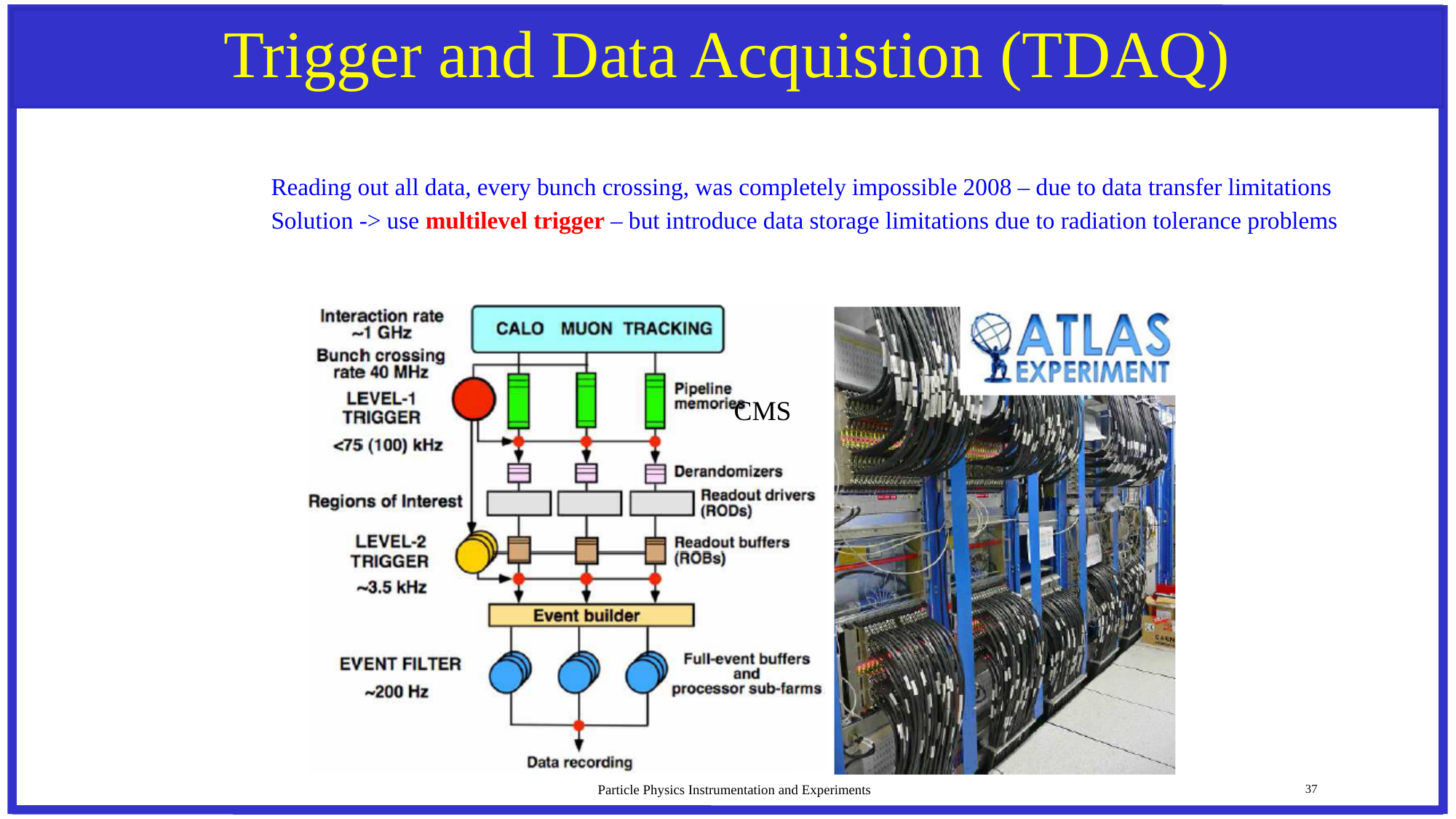

# Trigger and Data Acquistion (TDAQ)
Reading out all data, every bunch crossing, was completely impossible 2008 – due to data transfer limitations
Solution -> use multilevel trigger – but introduce data storage limitations due to radiation tolerance problems

CMS